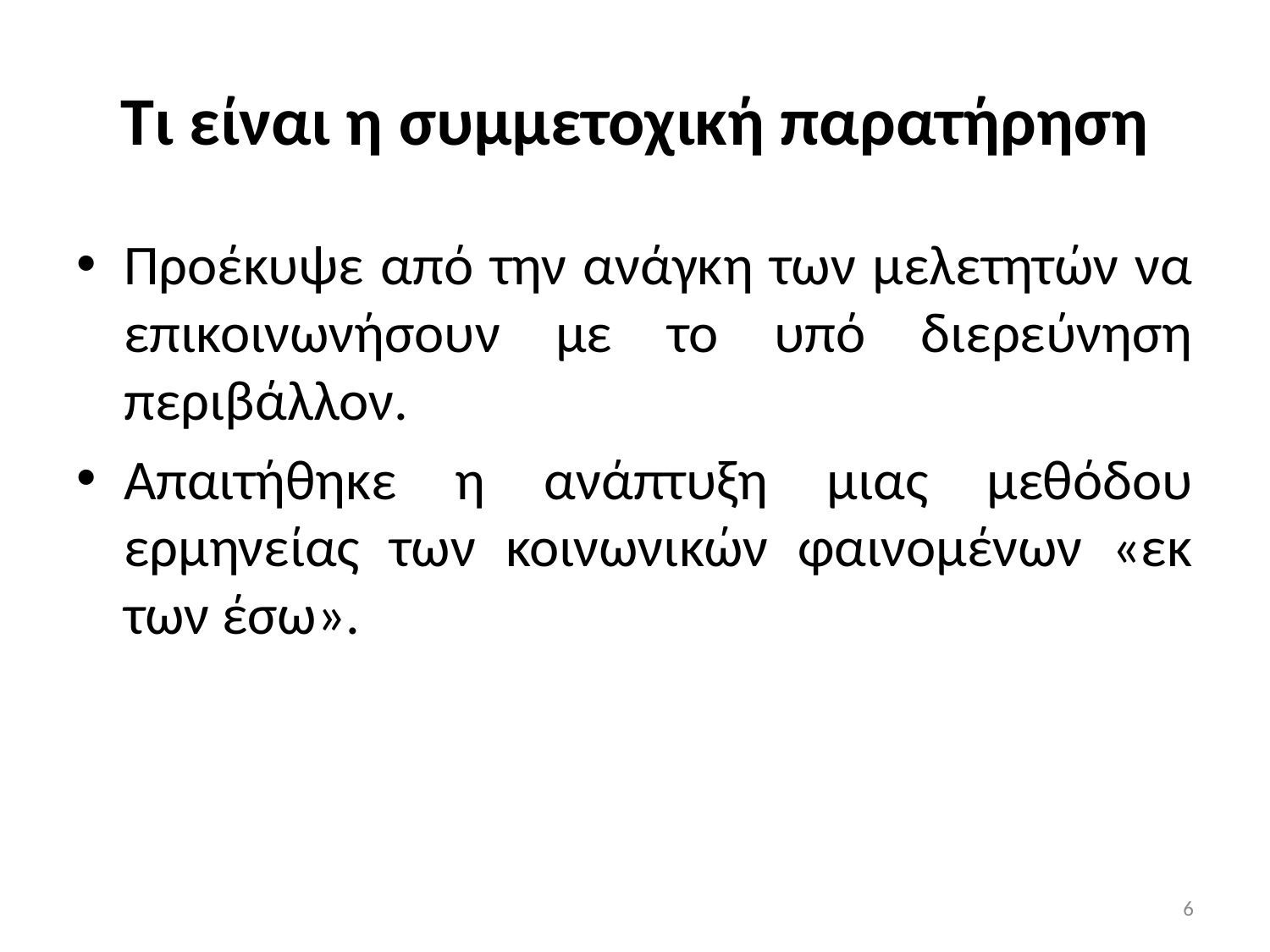

# Τι είναι η συμμετοχική παρατήρηση
Προέκυψε από την ανάγκη των μελετητών να επικοινωνήσουν με το υπό διερεύνηση περιβάλλον.
Απαιτήθηκε η ανάπτυξη μιας μεθόδου ερμηνείας των κοινωνικών φαινομένων «εκ των έσω».

6